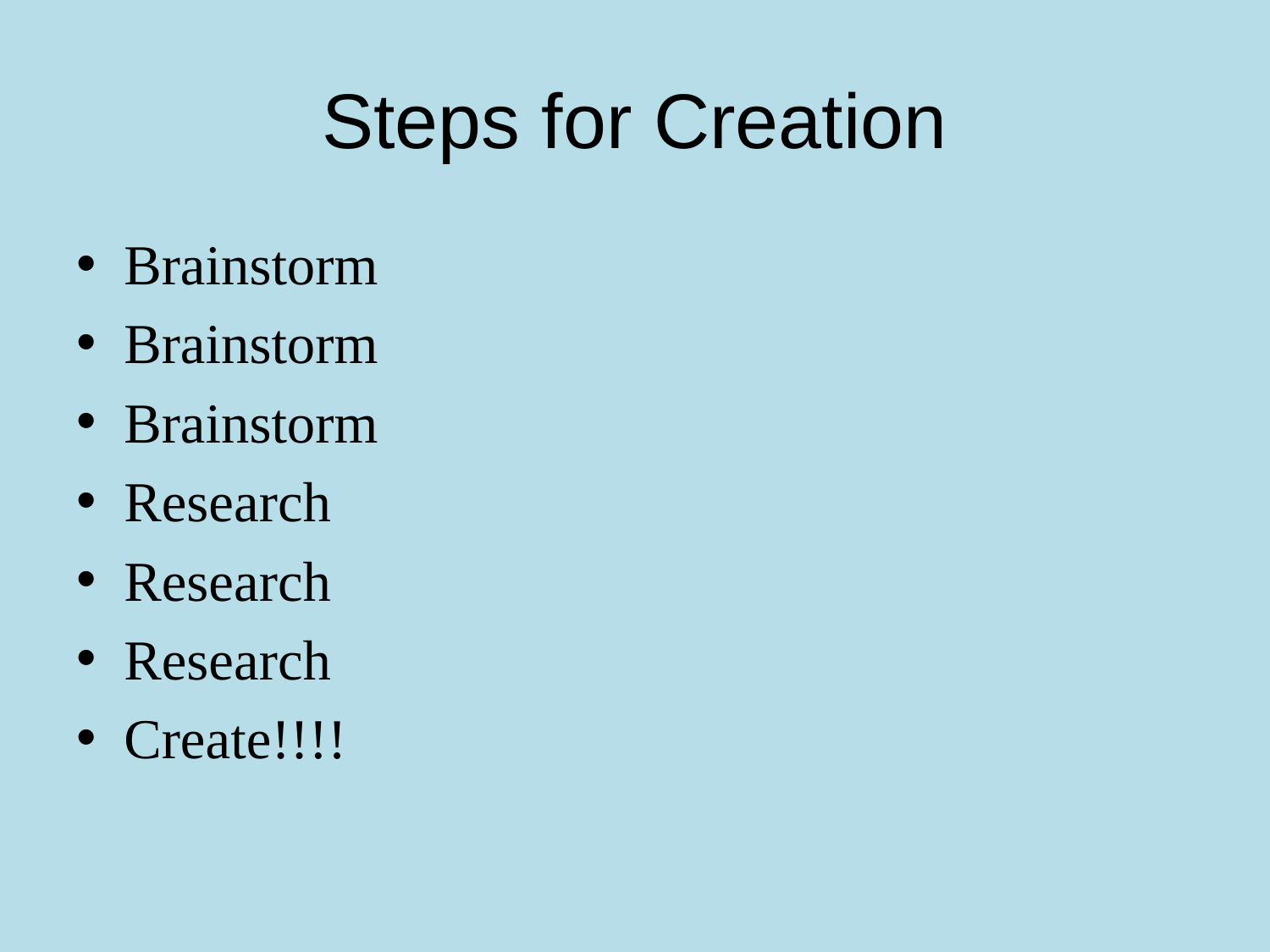

# Steps for Creation
Brainstorm
Brainstorm
Brainstorm
Research
Research
Research
Create!!!!